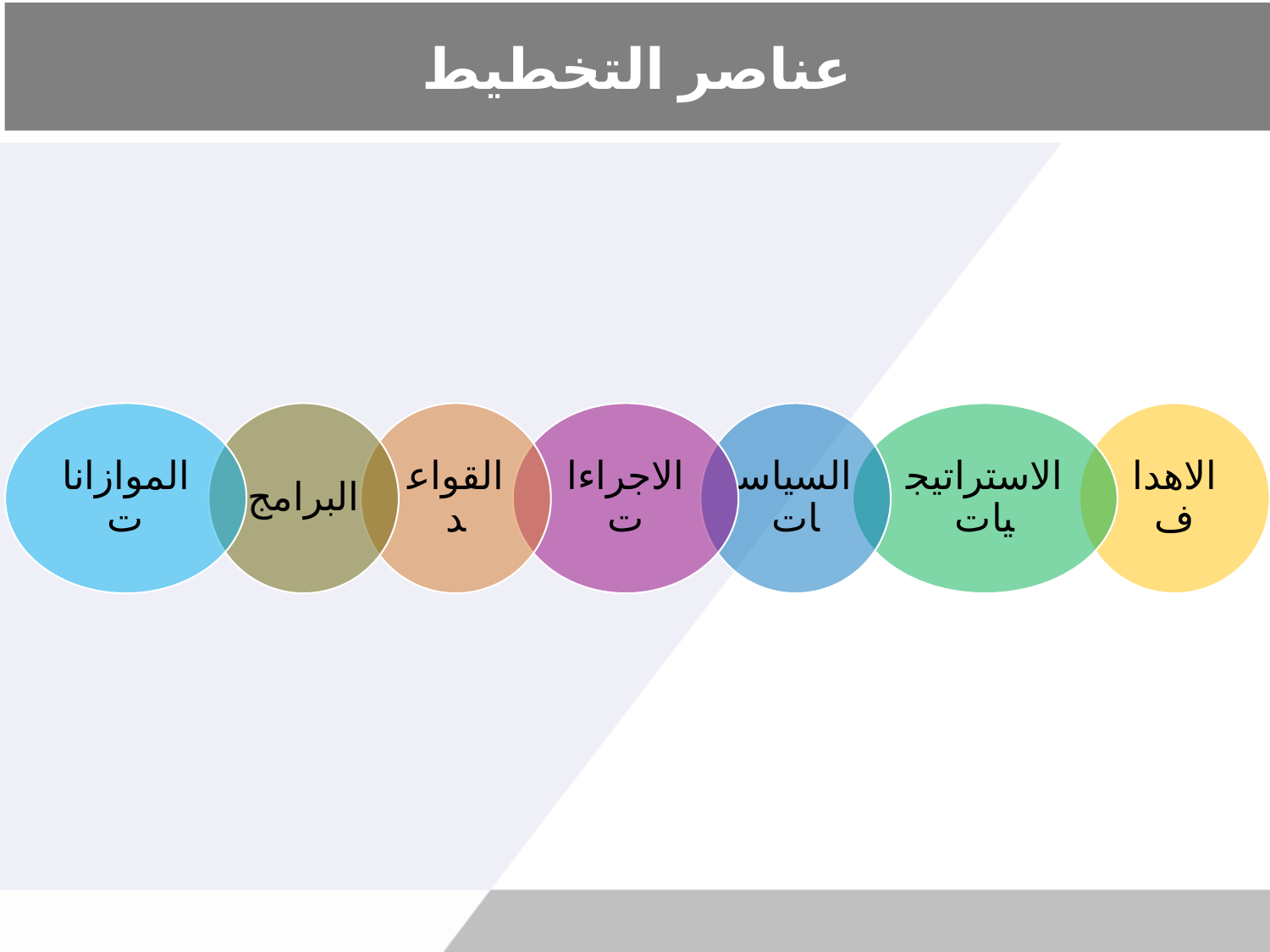

# عناصر التخطيط
الموازانات
البرامج
القواعد
الاجراءات
السياسات
الاستراتيجيات
الاهداف